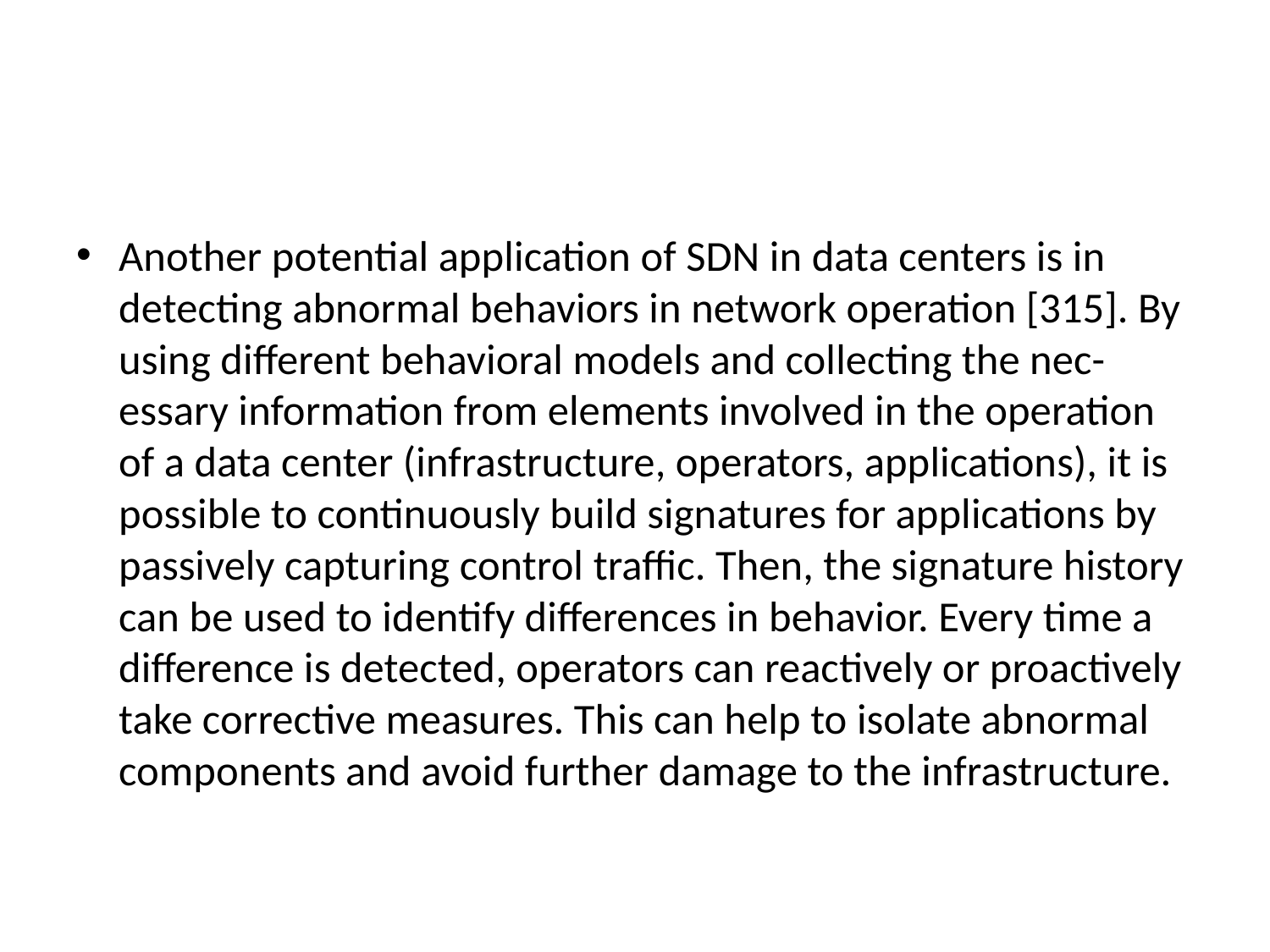

#
Another potential application of SDN in data centers is in detecting abnormal behaviors in network operation [315]. By using different behavioral models and collecting the nec- essary information from elements involved in the operation of a data center (infrastructure, operators, applications), it is possible to continuously build signatures for applications by passively capturing control traffic. Then, the signature history can be used to identify differences in behavior. Every time a difference is detected, operators can reactively or proactively take corrective measures. This can help to isolate abnormal components and avoid further damage to the infrastructure.